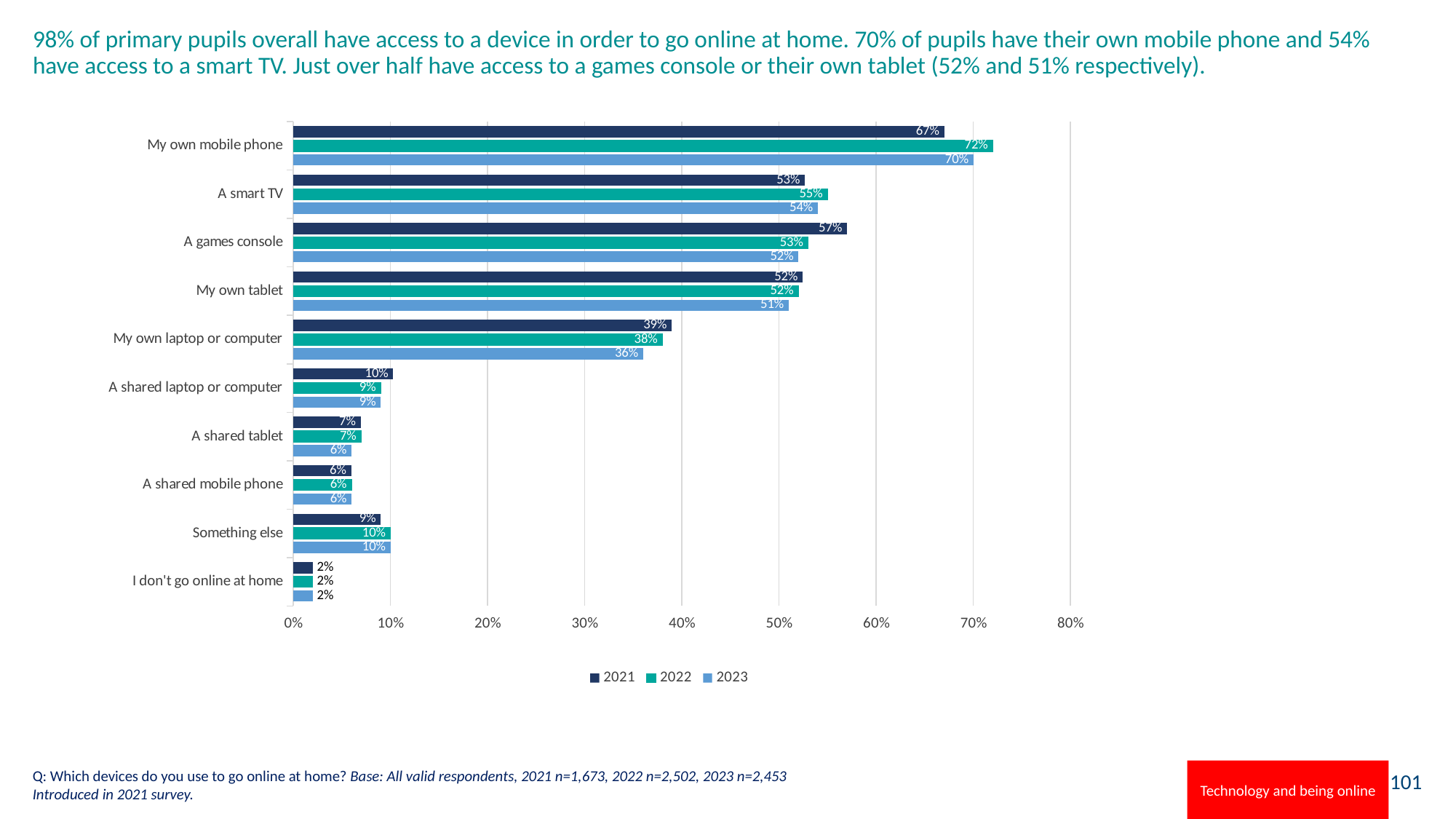

# 98% of primary pupils overall have access to a device in order to go online at home. 70% of pupils have their own mobile phone and 54% have access to a smart TV. Just over half have access to a games console or their own tablet (52% and 51% respectively).

### Chart

| Category | 2023 | 2022 | 2021 |
|---|---|---|---|
| I don't go online at home | 0.02 | 0.02 | 0.02 |
| Something else | 0.1 | 0.1 | 0.09 |
| A shared mobile phone | 0.06 | 0.06 | 0.0595238095238095 |
| A shared tablet | 0.06 | 0.07 | 0.0692640692640693 |
| A shared laptop or computer | 0.09 | 0.09 | 0.102813852813853 |
| My own laptop or computer | 0.36 | 0.38 | 0.38961038961039 |
| My own tablet | 0.51 | 0.52 | 0.524350649350649 |
| A games console | 0.52 | 0.53 | 0.57 |
| A smart TV | 0.54 | 0.55 | 0.526515151515151 |
| My own mobile phone | 0.7 | 0.72 | 0.67 |
Q: Which devices do you use to go online at home? Base: All valid respondents, 2021 n=1,673, 2022 n=2,502, 2023 n=2,453
Introduced in 2021 survey.
Technology and being online